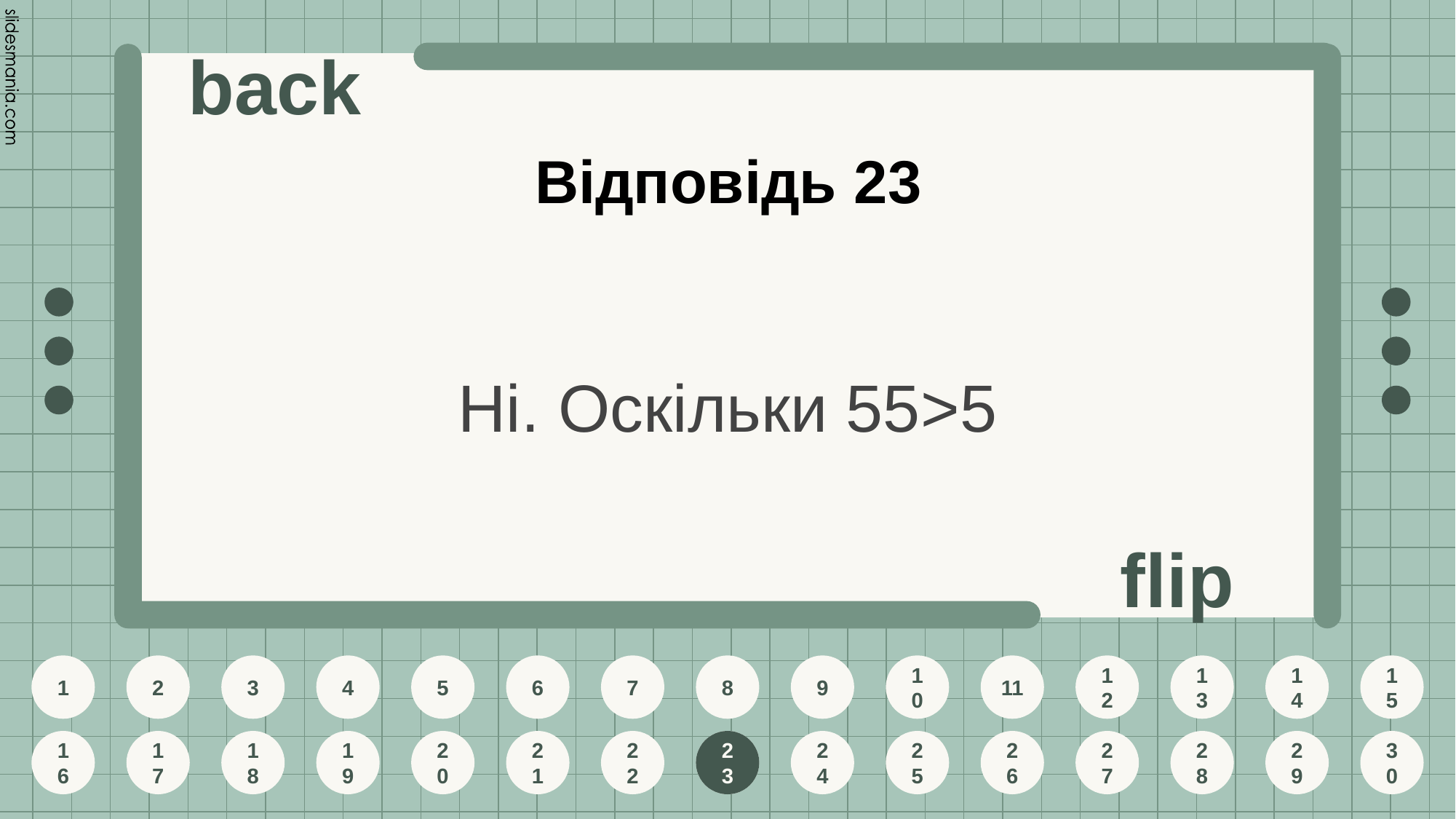

# Відповідь 23
Ні. Оскільки 55>5

23